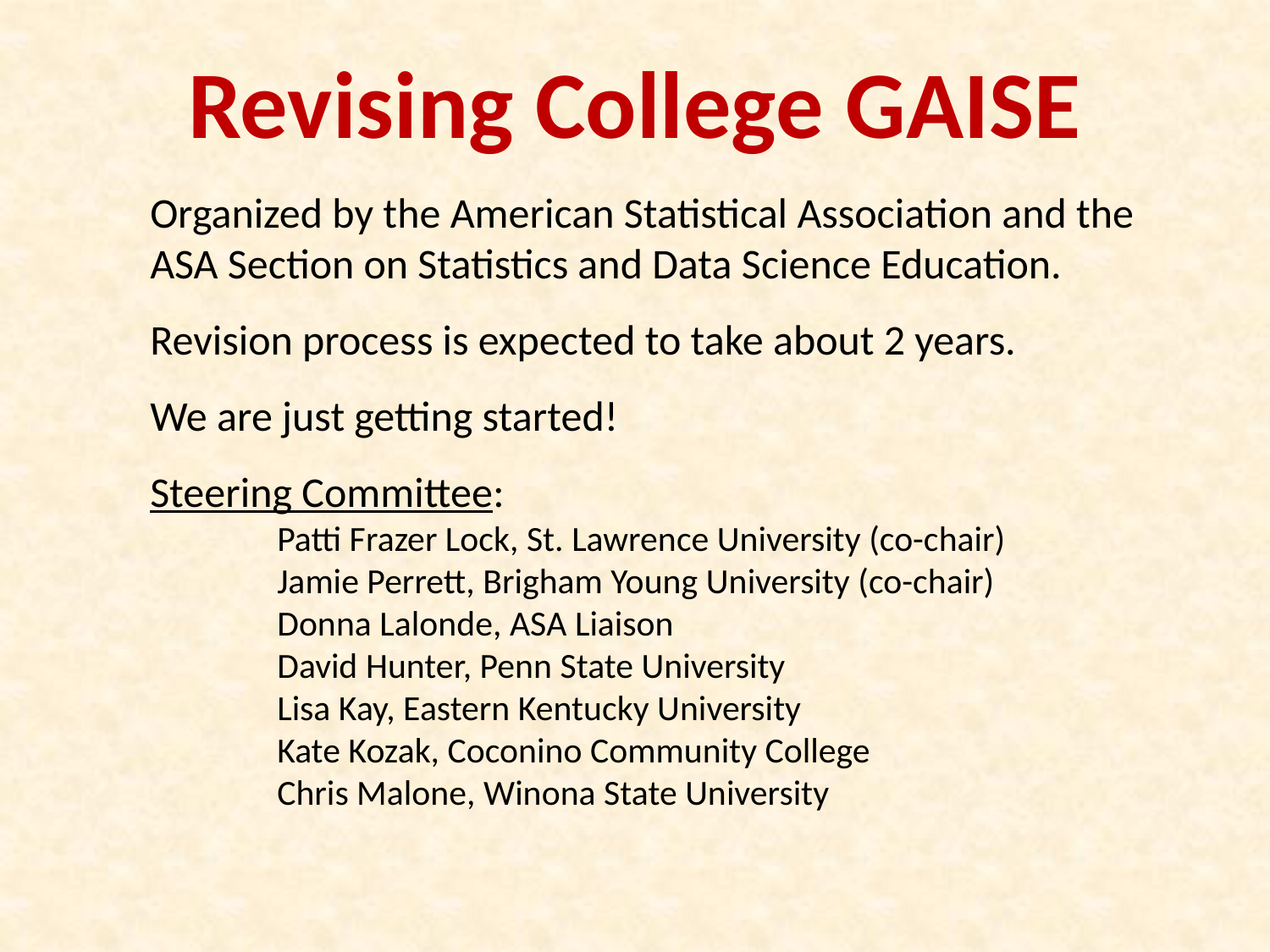

# Revising College GAISE
Organized by the American Statistical Association and the ASA Section on Statistics and Data Science Education.

Revision process is expected to take about 2 years.

We are just getting started!

Steering Committee:
	Patti Frazer Lock, St. Lawrence University (co-chair)
	Jamie Perrett, Brigham Young University (co-chair)
	Donna Lalonde, ASA Liaison
	David Hunter, Penn State University
	Lisa Kay, Eastern Kentucky University
	Kate Kozak, Coconino Community College
	Chris Malone, Winona State University